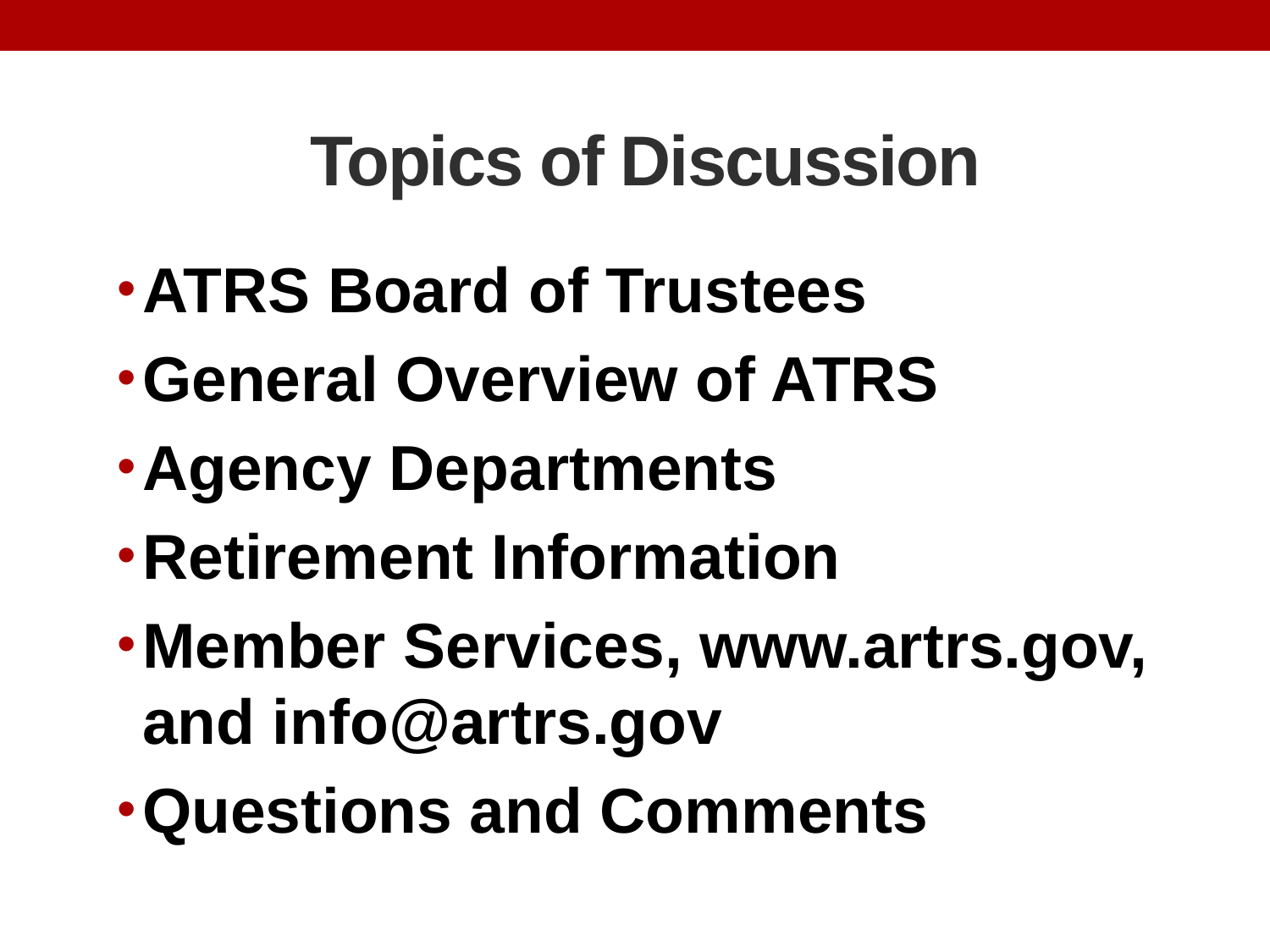

# Topics of Discussion

ATRS Board of Trustees
General Overview of ATRS
Agency Departments
Retirement Information
Member Services, www.artrs.gov, and info@artrs.gov
Questions and Comments